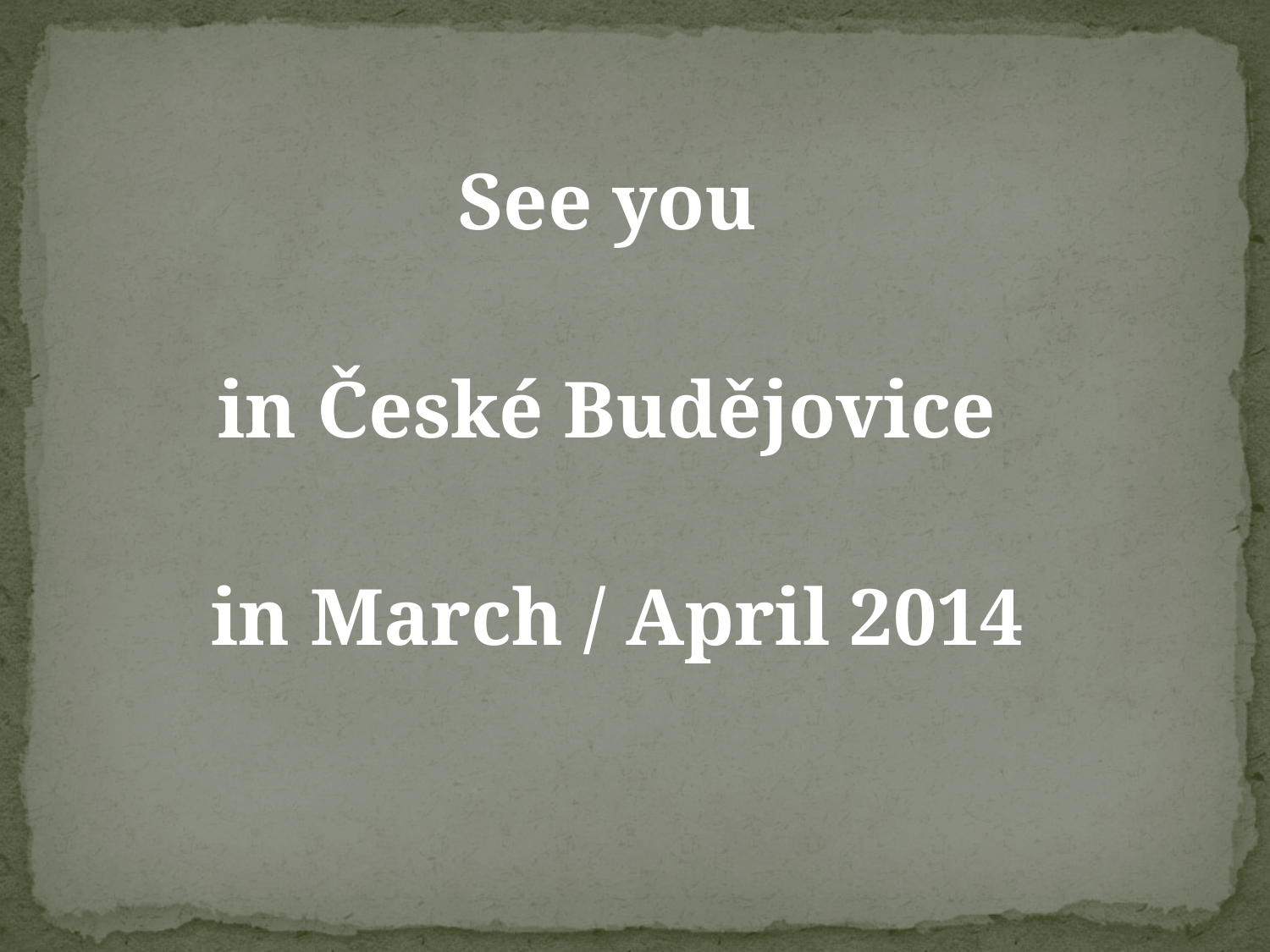

See you

in České Budějovice

in March / April 2014